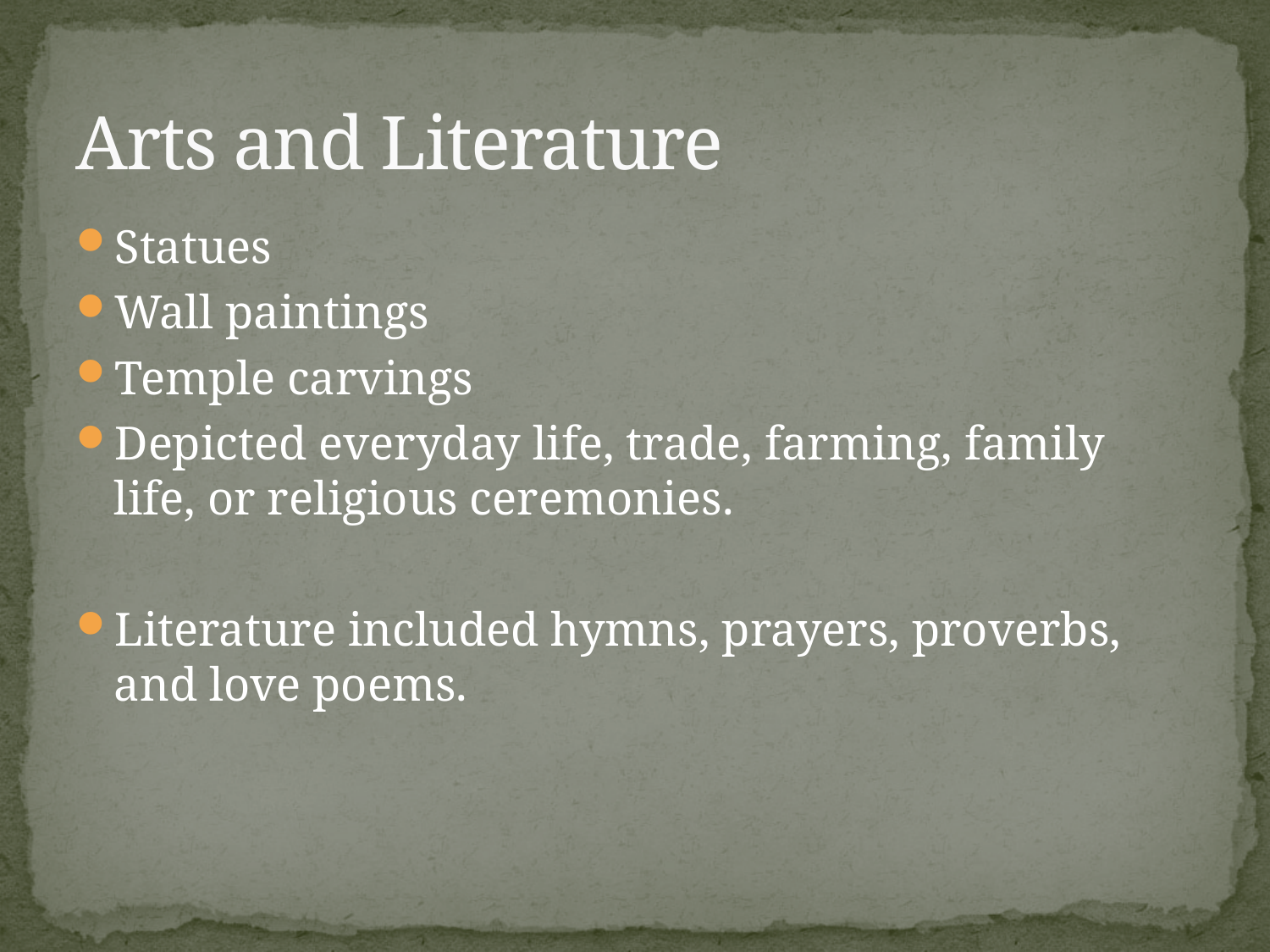

# Arts and Literature
Statues
Wall paintings
Temple carvings
Depicted everyday life, trade, farming, family life, or religious ceremonies.

Literature included hymns, prayers, proverbs, and love poems.